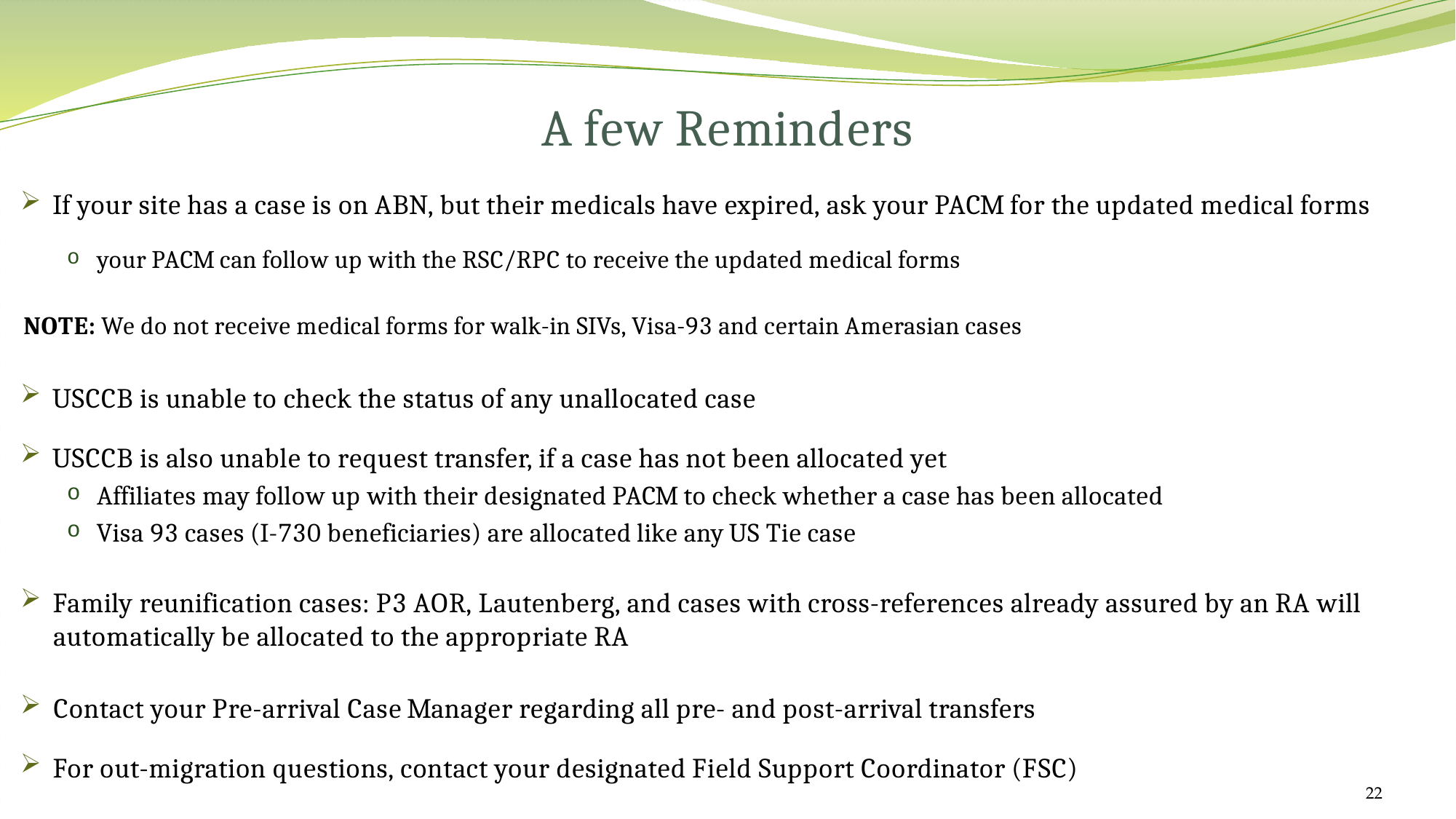

A few Reminders
If your site has a case is on ABN, but their medicals have expired, ask your PACM for the updated medical forms
your PACM can follow up with the RSC/RPC to receive the updated medical forms

NOTE: We do not receive medical forms for walk-in SIVs, Visa-93 and certain Amerasian cases

USCCB is unable to check the status of any unallocated case
USCCB is also unable to request transfer, if a case has not been allocated yet
Affiliates may follow up with their designated PACM to check whether a case has been allocated
Visa 93 cases (I-730 beneficiaries) are allocated like any US Tie case
Family reunification cases: P3 AOR, Lautenberg, and cases with cross-references already assured by an RA will automatically be allocated to the appropriate RA
Contact your Pre-arrival Case Manager regarding all pre- and post-arrival transfers
For out-migration questions, contact your designated Field Support Coordinator (FSC)
22